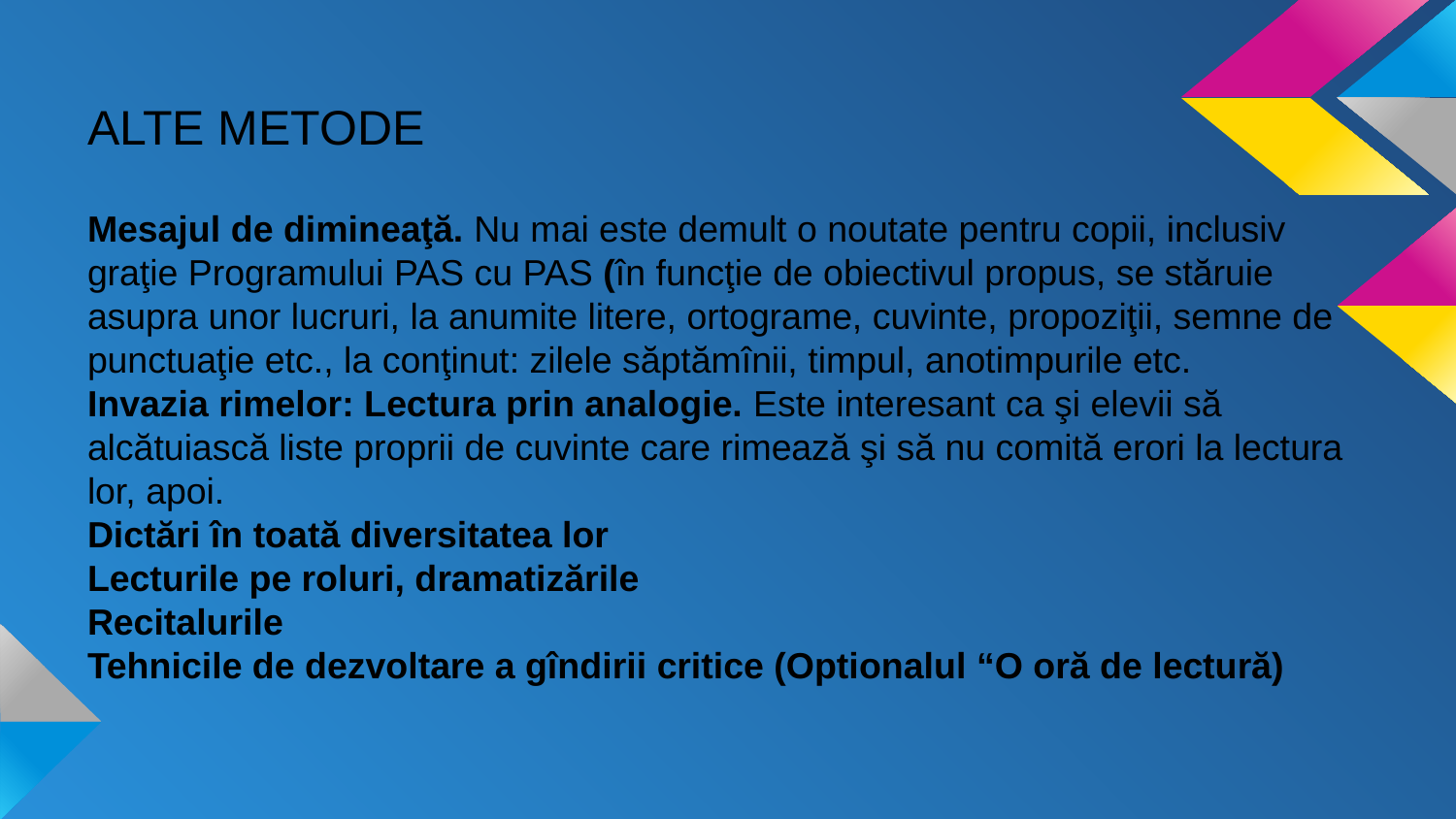

ALTE METODE
Mesajul de dimineaţă. Nu mai este demult o noutate pentru copii, inclusiv graţie Programului PAS cu PAS (în funcţie de obiectivul propus, se stăruie asupra unor lucruri, la anumite litere, ortograme, cuvinte, propoziţii, semne de punctuaţie etc., la conţinut: zilele săptămînii, timpul, anotimpurile etc.
Invazia rimelor: Lectura prin analogie. Este interesant ca şi elevii să alcătuiască liste proprii de cuvinte care rimează şi să nu comită erori la lectura lor, apoi.
Dictări în toată diversitatea lor
Lecturile pe roluri, dramatizările
Recitalurile
Tehnicile de dezvoltare a gîndirii critice (Optionalul “O oră de lectură)